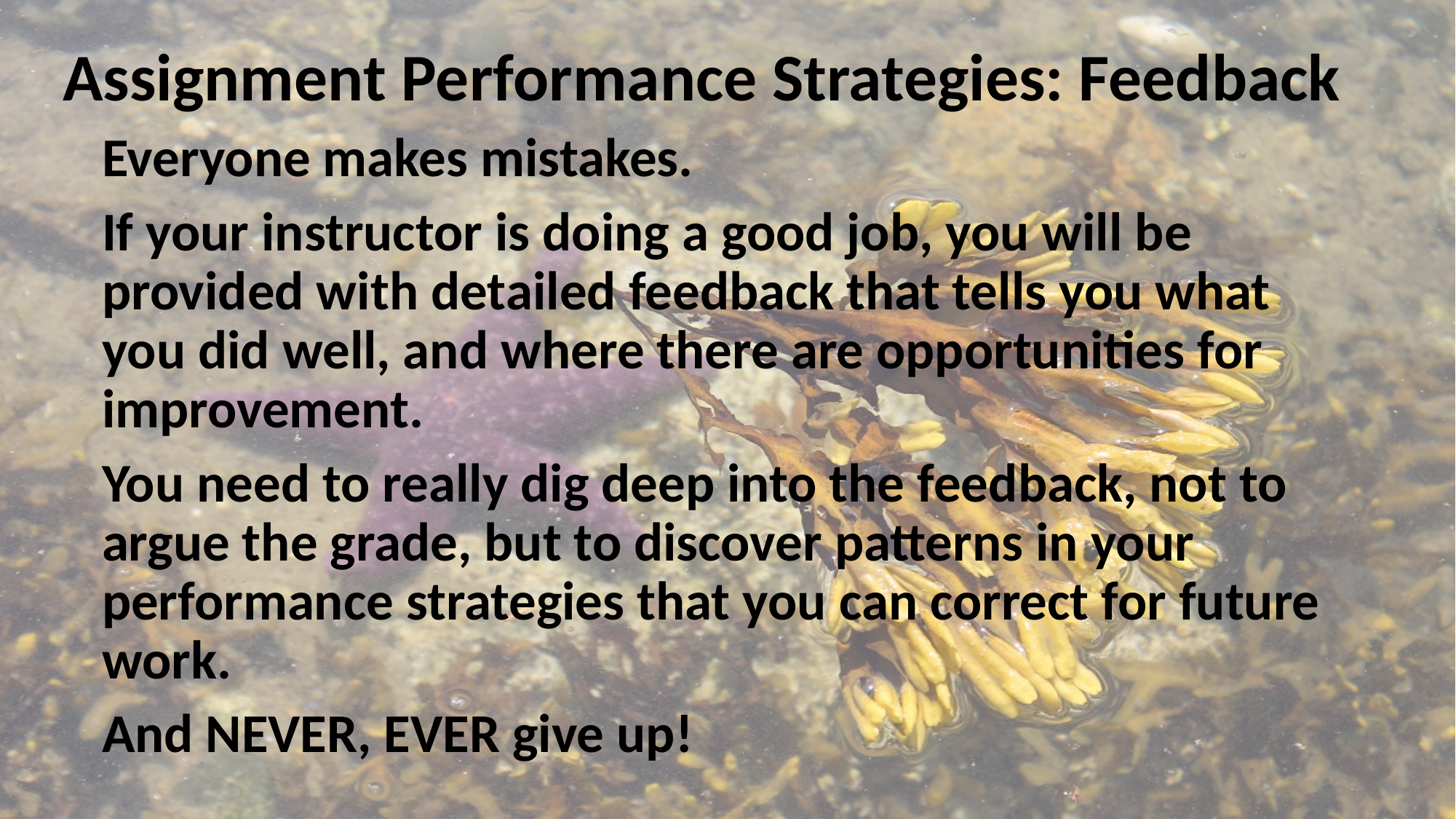

# Assignment Performance Strategies: Feedback
Everyone makes mistakes.
If your instructor is doing a good job, you will be provided with detailed feedback that tells you what you did well, and where there are opportunities for improvement.
You need to really dig deep into the feedback, not to argue the grade, but to discover patterns in your performance strategies that you can correct for future work.
And NEVER, EVER give up!